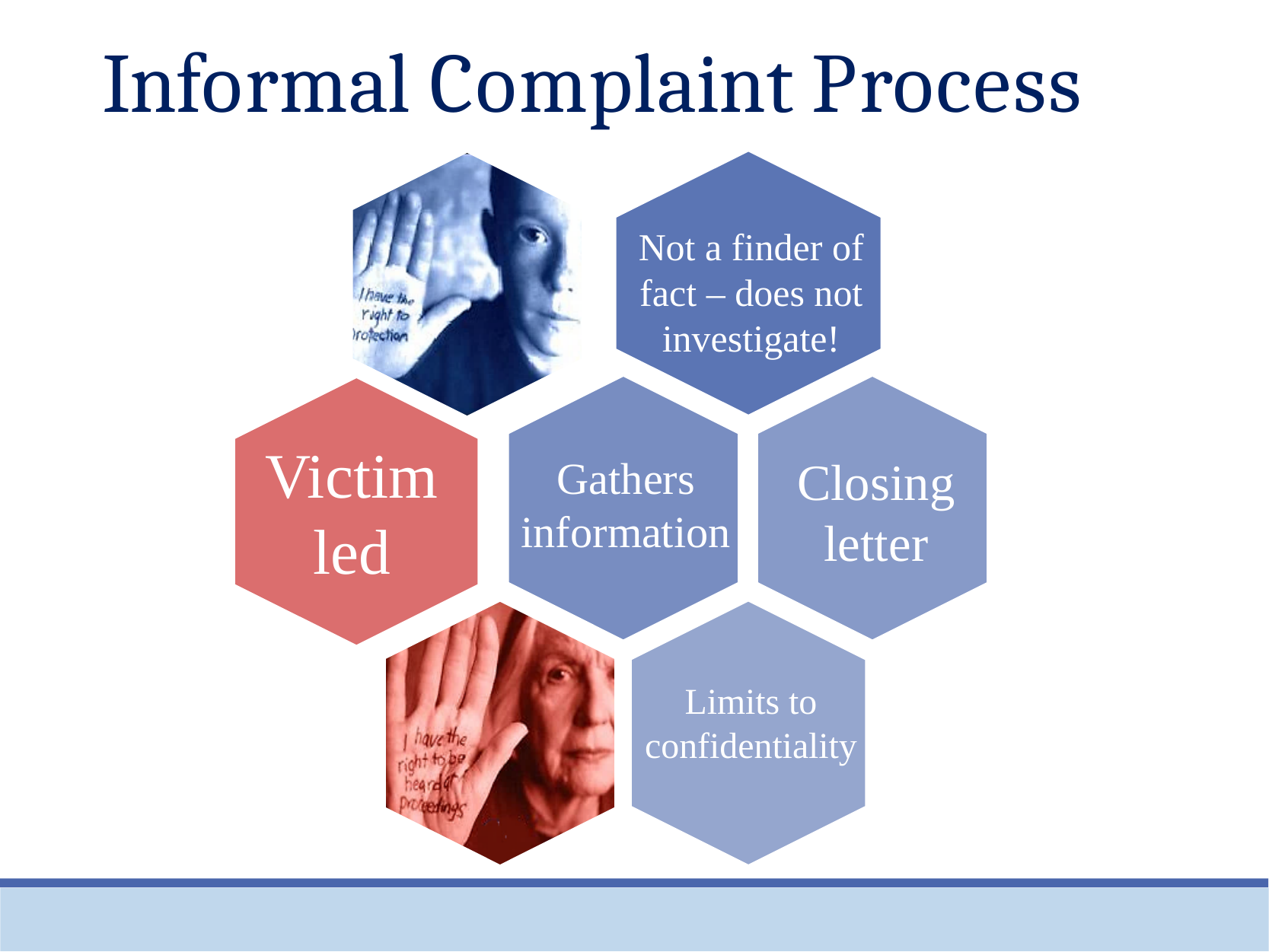

Informal Complaint Process

Not a finder of fact – does not investigate!

Victim led
Gathers information
Closing letter
Limits to confidentiality